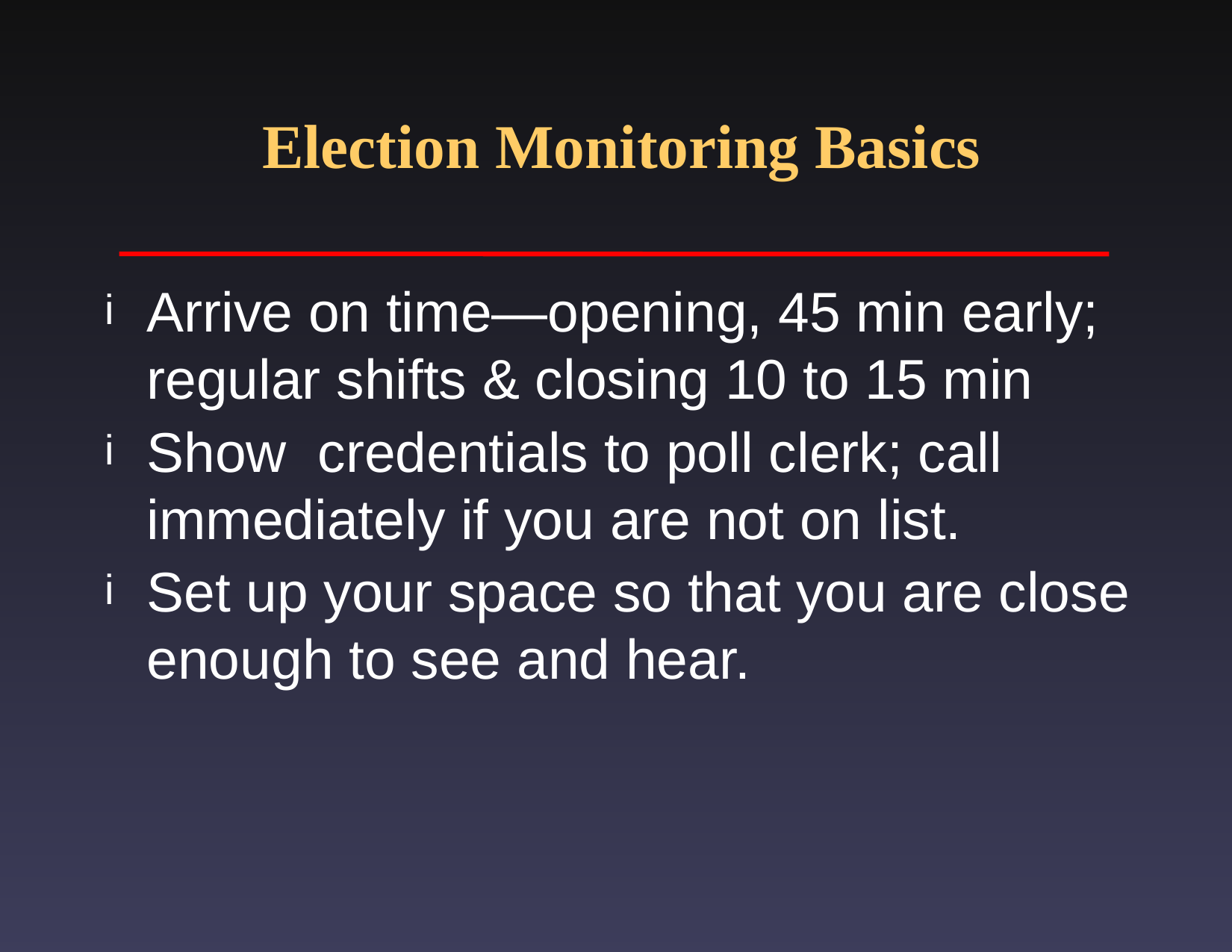

# Election Monitoring Basics
Arrive on time—opening, 45 min early;  regular shifts & closing 10 to 15 min
Show  credentials to poll clerk; call immediately if you are not on list.
Set up your space so that you are close enough to see and hear.